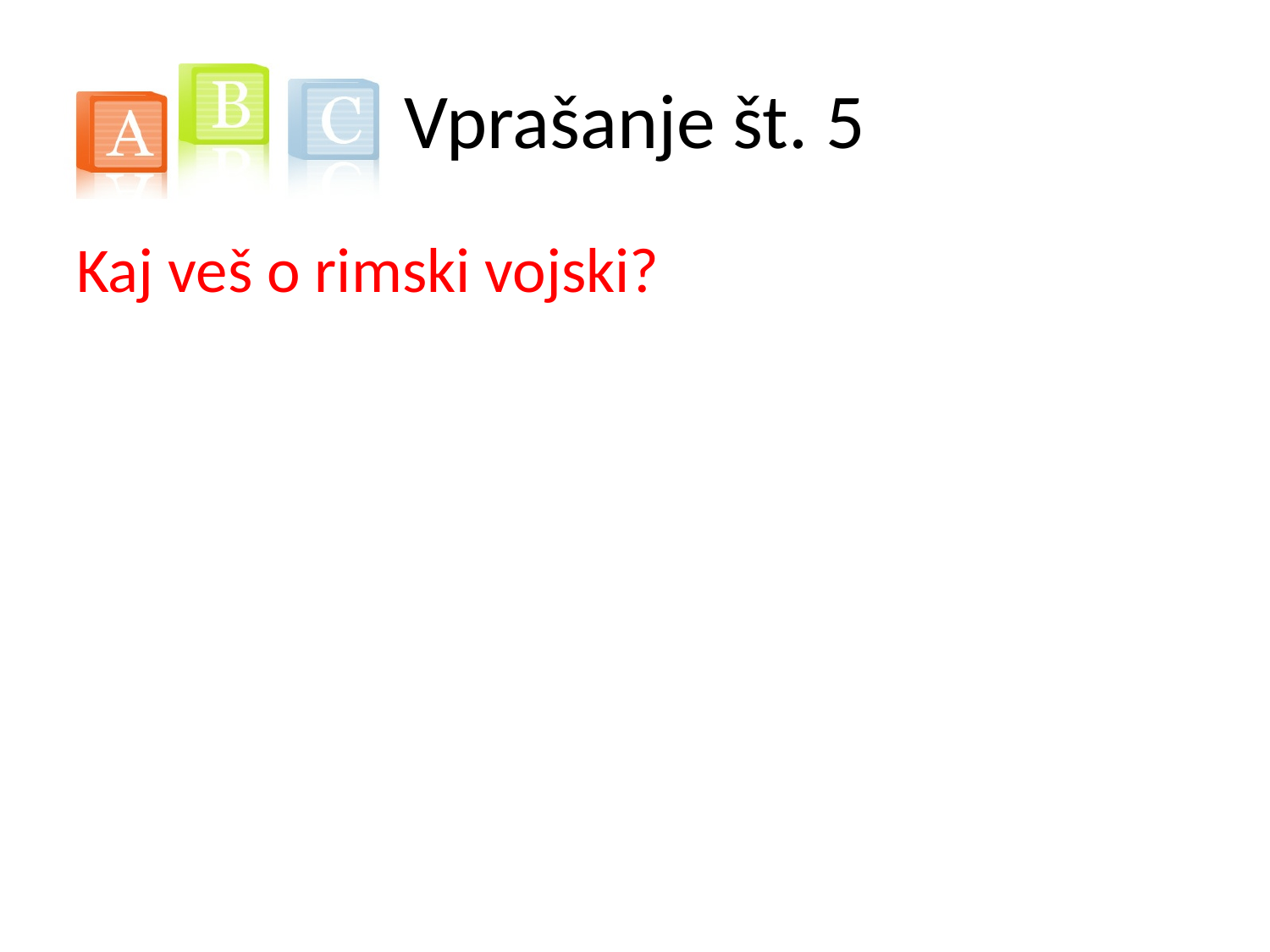

# Vprašanje št. 5
Kaj veš o rimski vojski?